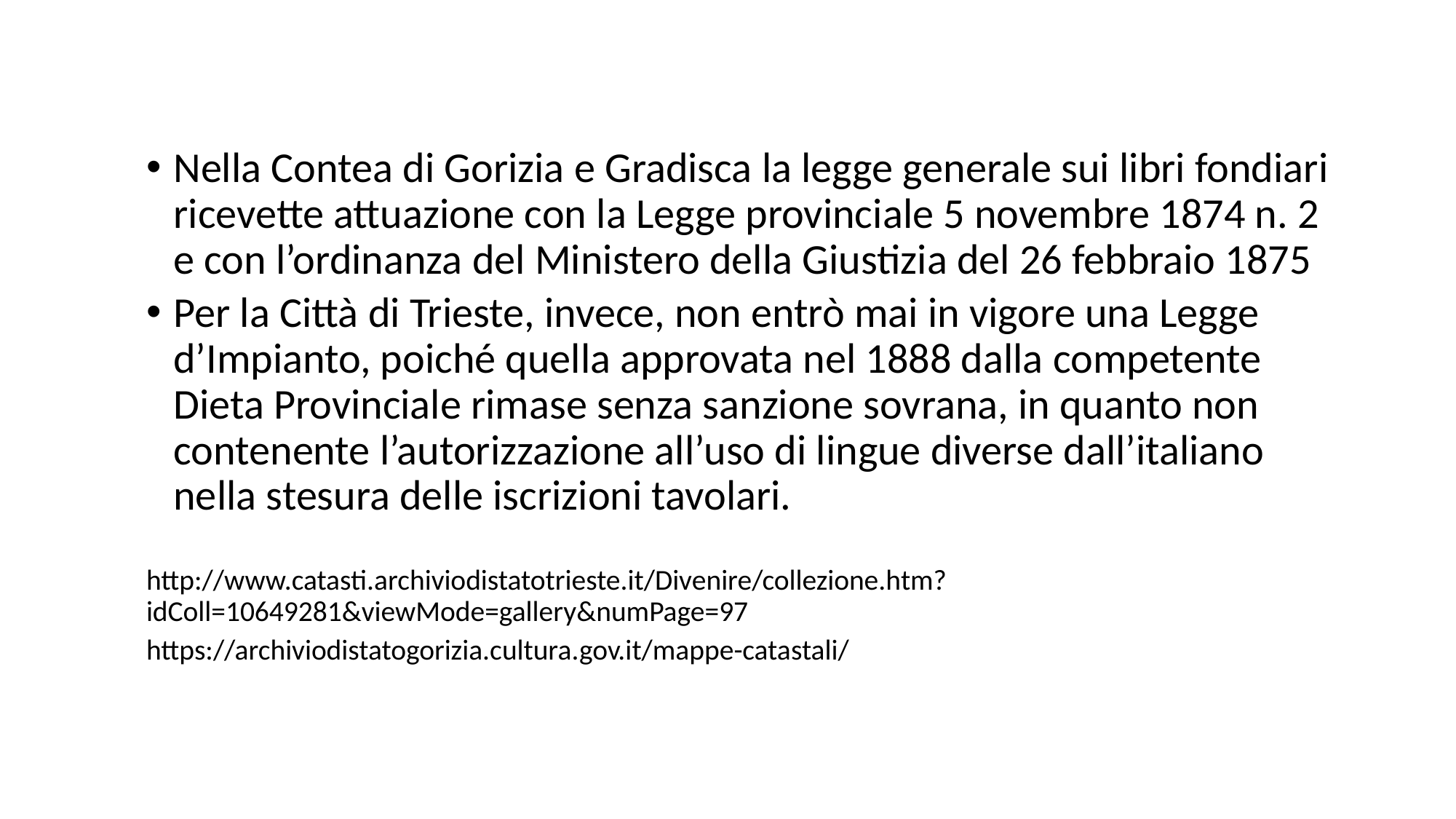

Nella Contea di Gorizia e Gradisca la legge generale sui libri fondiari ricevette attuazione con la Legge provinciale 5 novembre 1874 n. 2 e con l’ordinanza del Ministero della Giustizia del 26 febbraio 1875
Per la Città di Trieste, invece, non entrò mai in vigore una Legge d’Impianto, poiché quella approvata nel 1888 dalla competente Dieta Provinciale rimase senza sanzione sovrana, in quanto non contenente l’autorizzazione all’uso di lingue diverse dall’italiano nella stesura delle iscrizioni tavolari.

http://www.catasti.archiviodistatotrieste.it/Divenire/collezione.htm?idColl=10649281&viewMode=gallery&numPage=97
https://archiviodistatogorizia.cultura.gov.it/mappe-catastali/